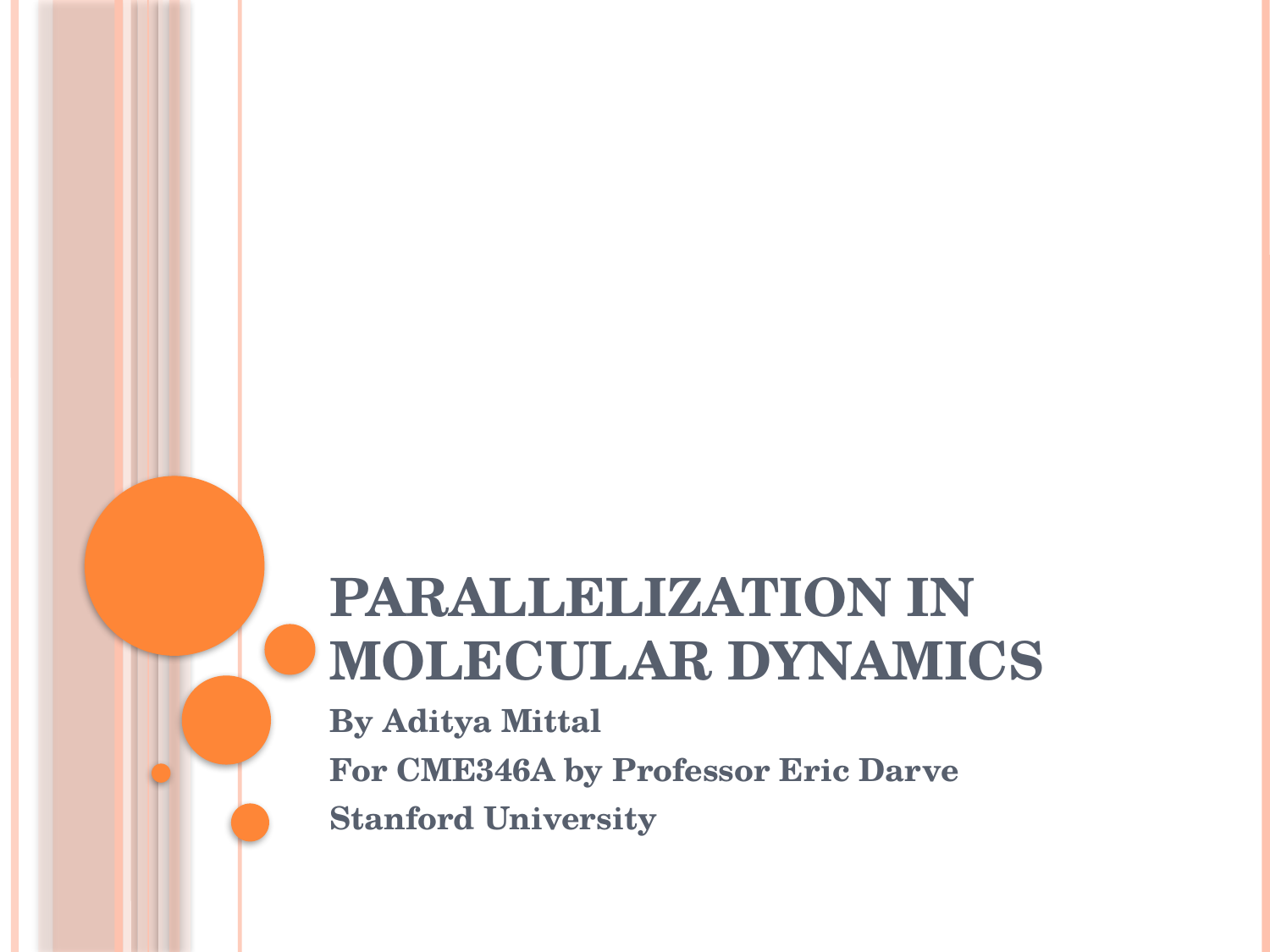

# Parallelization in Molecular Dynamics
By Aditya Mittal
For CME346A by Professor Eric Darve
Stanford University